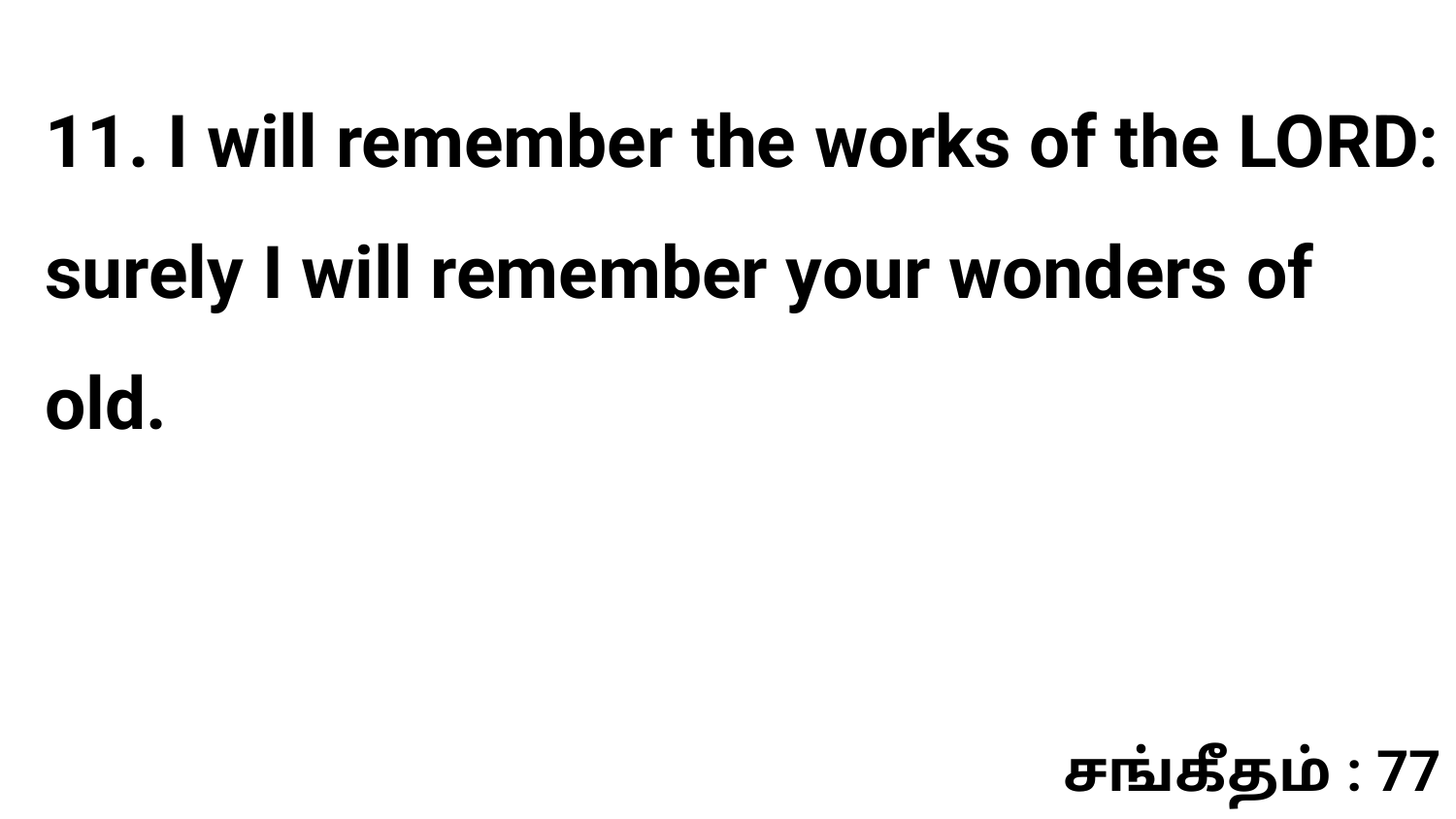

11. I will remember the works of the LORD: surely I will remember your wonders of old.
சங்கீதம் : 77